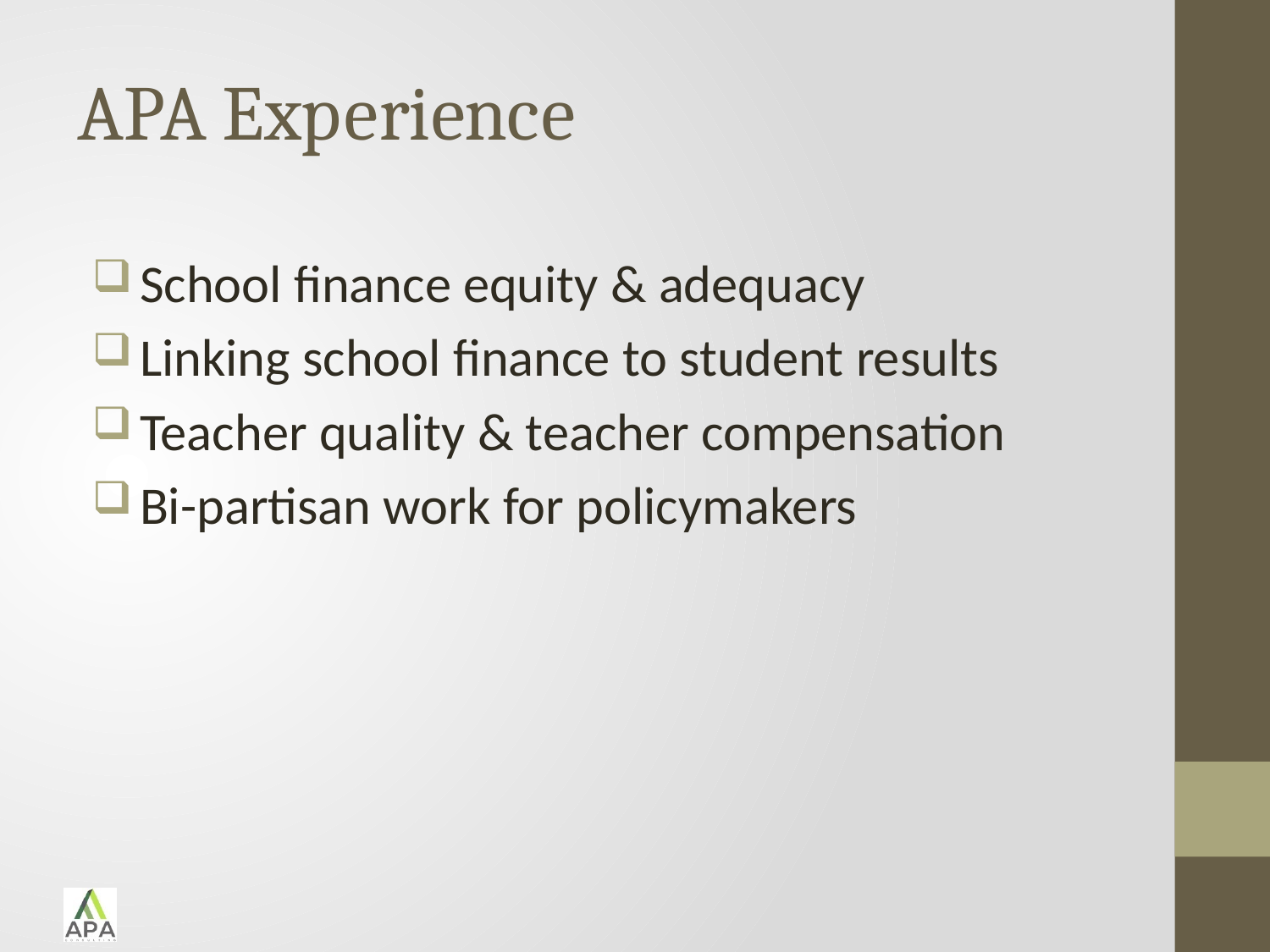

# APA Experience
School finance equity & adequacy
Linking school finance to student results
Teacher quality & teacher compensation
Bi-partisan work for policymakers